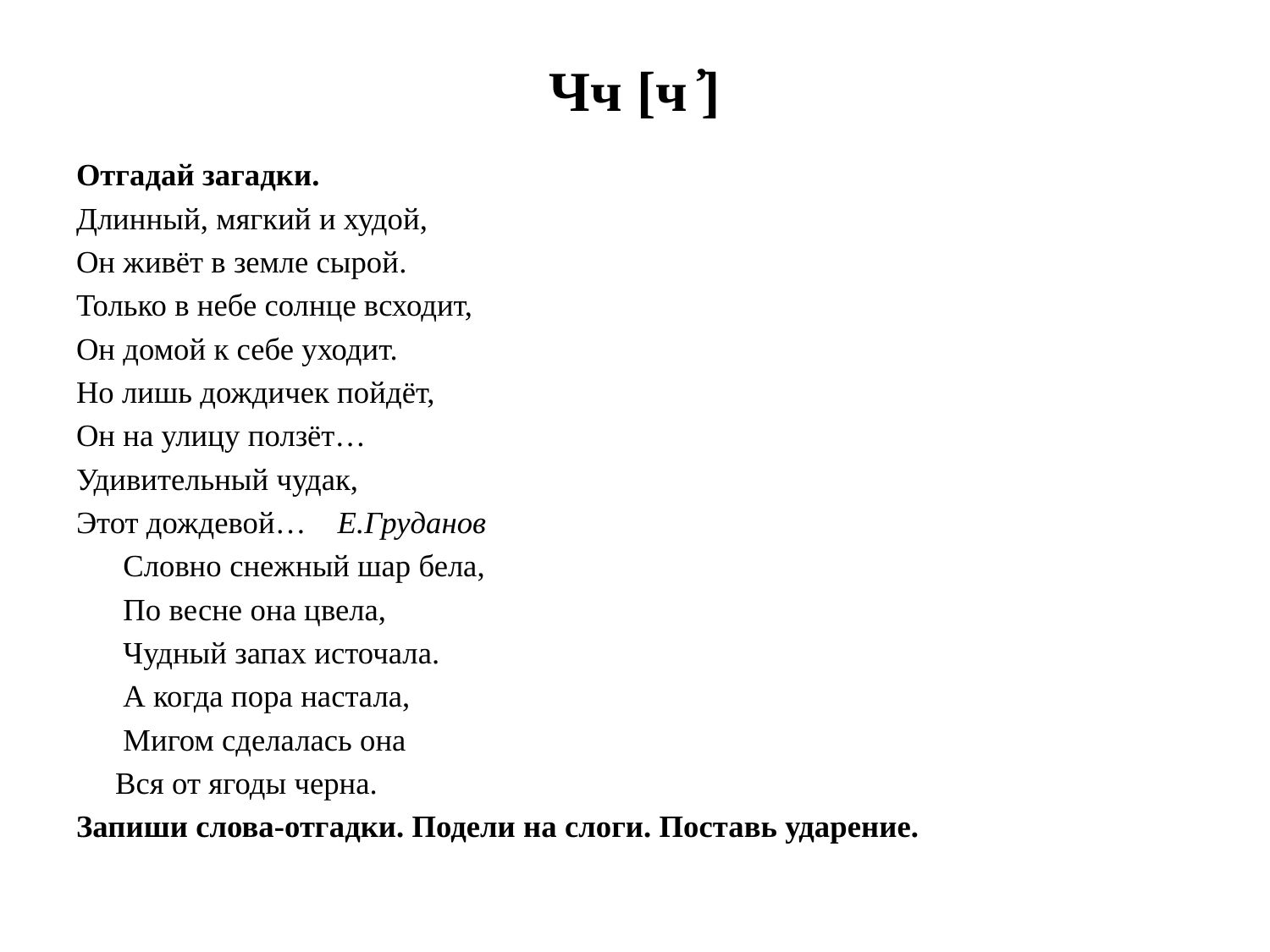

# Чч [ч ҆]
Отгадай загадки.
Длинный, мягкий и худой,
Он живёт в земле сырой.
Только в небе солнце всходит,
Он домой к себе уходит.
Но лишь дождичек пойдёт,
Он на улицу ползёт…
Удивительный чудак,
Этот дождевой…    Е.Груданов
      Словно снежный шар бела,
      По весне она цвела,
      Чудный запах источала.
      А когда пора настала,
      Мигом сделалась она
     Вся от ягоды черна.
Запиши слова-отгадки. Подели на слоги. Поставь ударение.